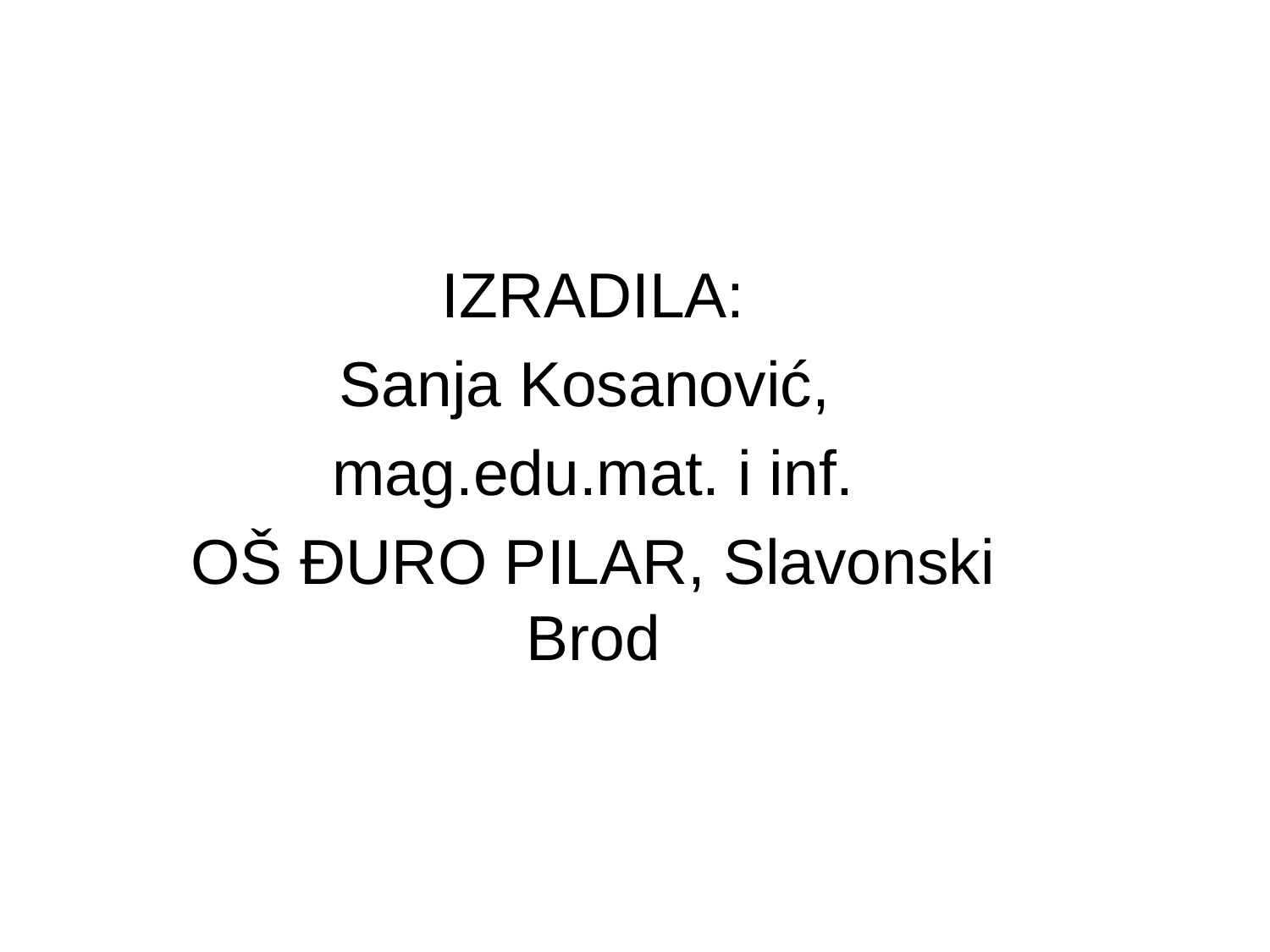

IZRADILA:
Sanja Kosanović,
mag.edu.mat. i inf.
OŠ ĐURO PILAR, Slavonski Brod